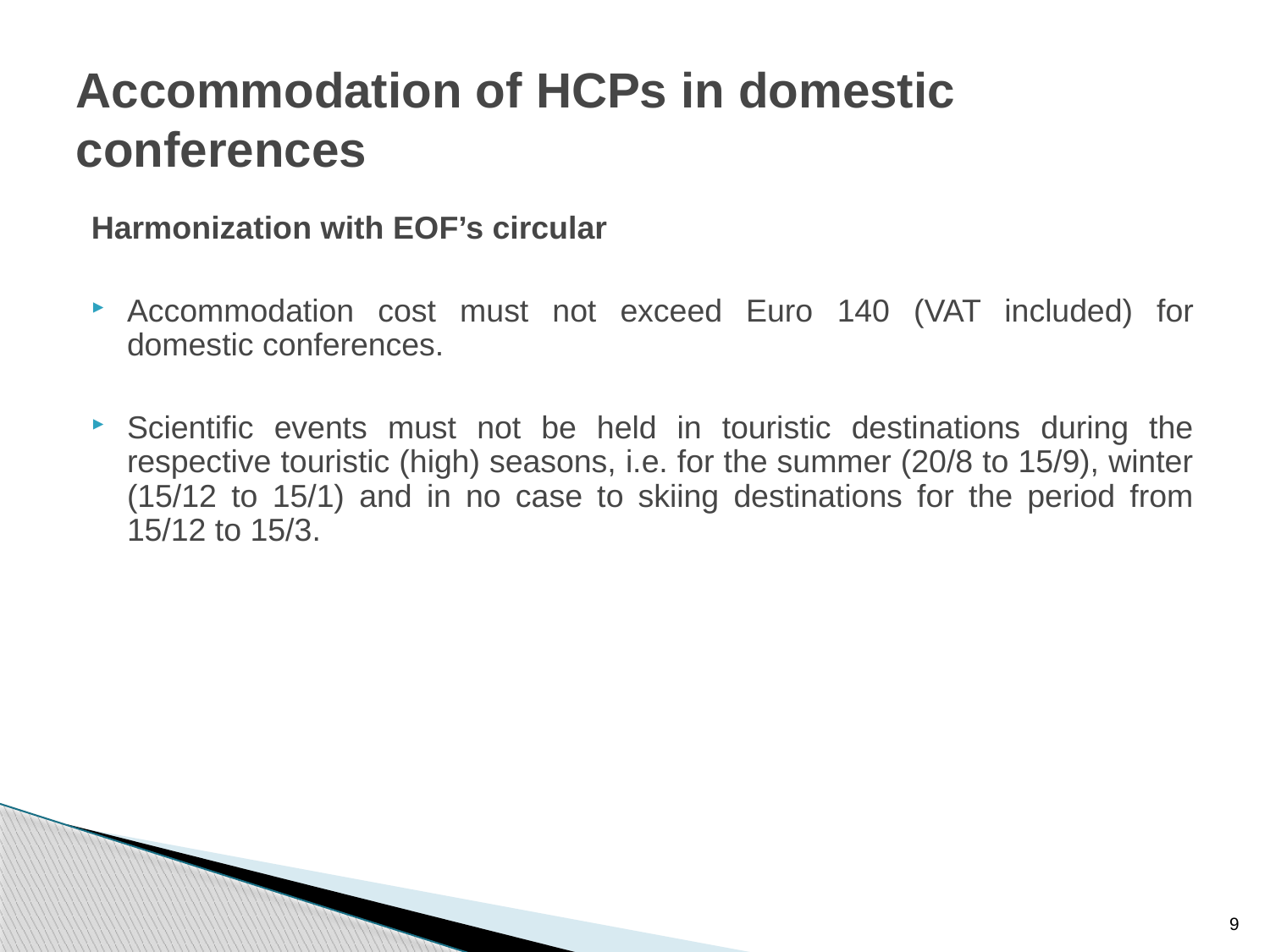

# Accommodation of HCPs in domestic conferences
Harmonization with EOF’s circular

Accommodation cost must not exceed Euro 140 (VAT included) for domestic conferences.

Scientific events must not be held in touristic destinations during the respective touristic (high) seasons, i.e. for the summer (20/8 to 15/9), winter (15/12 to 15/1) and in no case to skiing destinations for the period from 15/12 to 15/3.

9